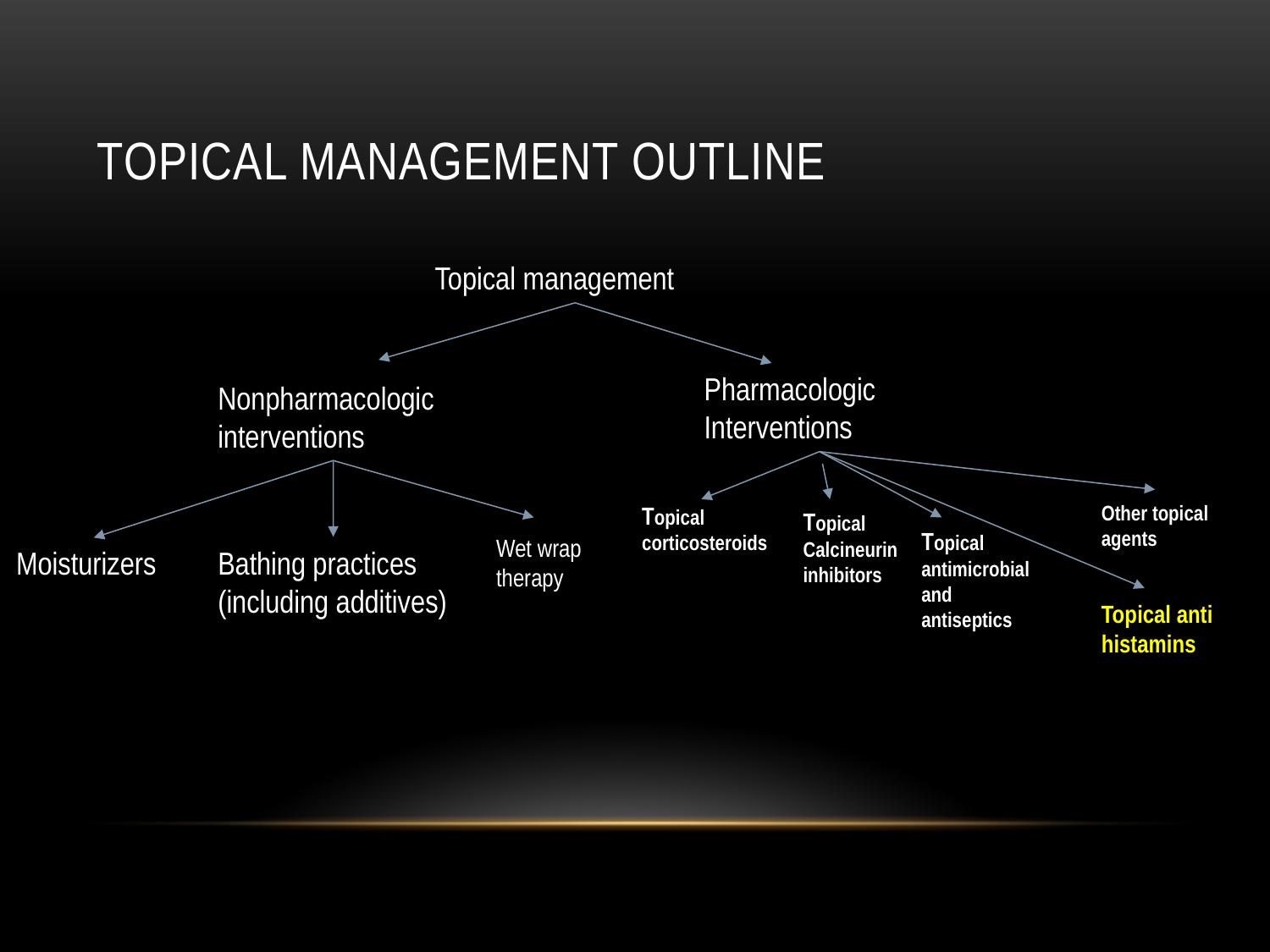

# Topical management outline
Topical management
Pharmacologic Interventions
Nonpharmacologic interventions
Topical corticosteroids
Other topical agents
Topical Calcineurin inhibitors
Topical antimicrobial and antiseptics
Wet wrap therapy
Moisturizers
Bathing practices (including additives)
Topical anti histamins